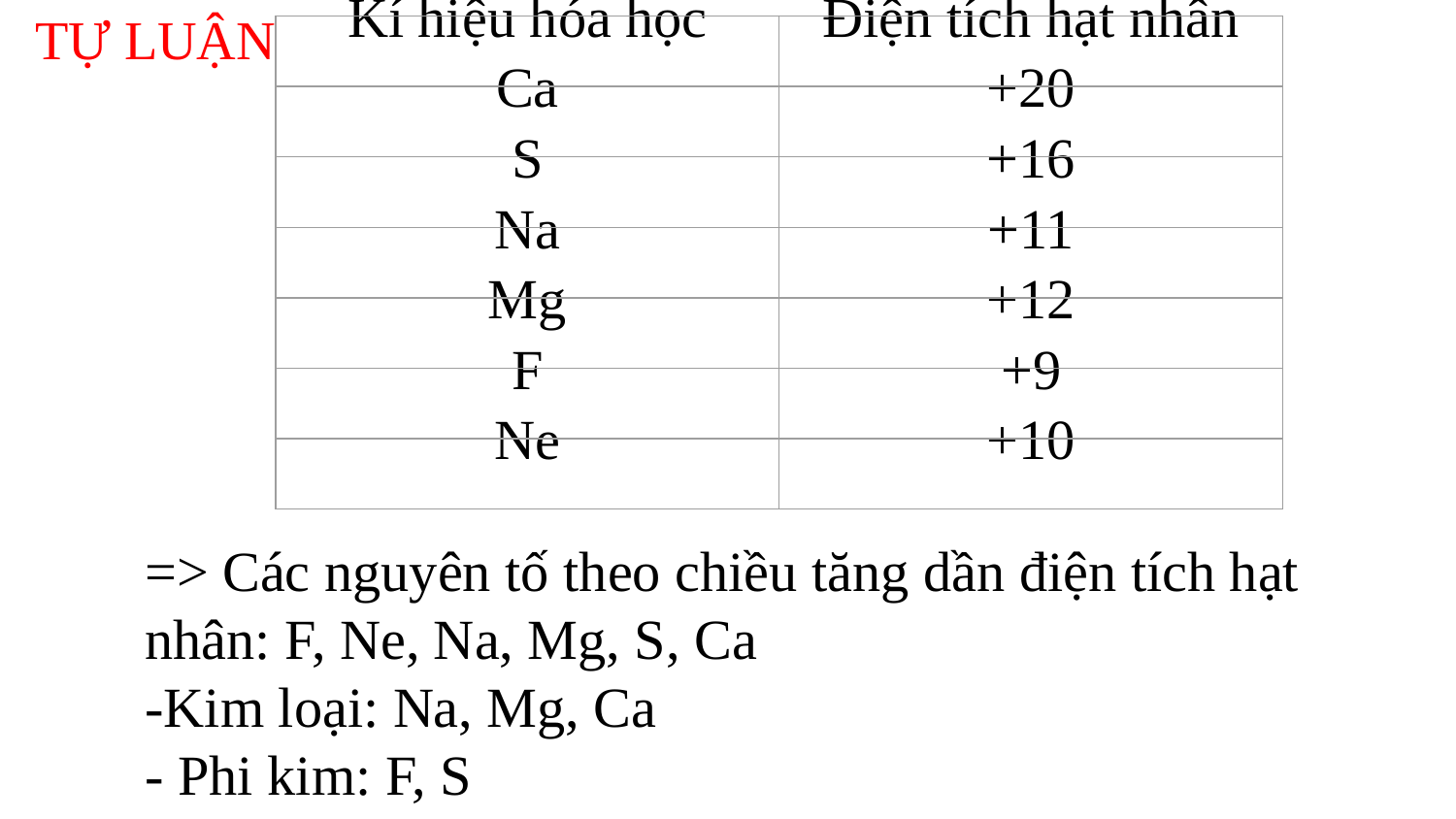

TỰ LUẬN
| Kí hiệu hóa học | Điện tích hạt nhân |
| --- | --- |
| Ca | +20 |
| S | +16 |
| Na | +11 |
| Mg | +12 |
| F | +9 |
| Ne | +10 |

=> Các nguyên tố theo chiều tăng dần điện tích hạt nhân: F, Ne, Na, Mg, S, Ca
-Kim loại: Na, Mg, Ca
- Phi kim: F, S
- Khí hiếm: Ne